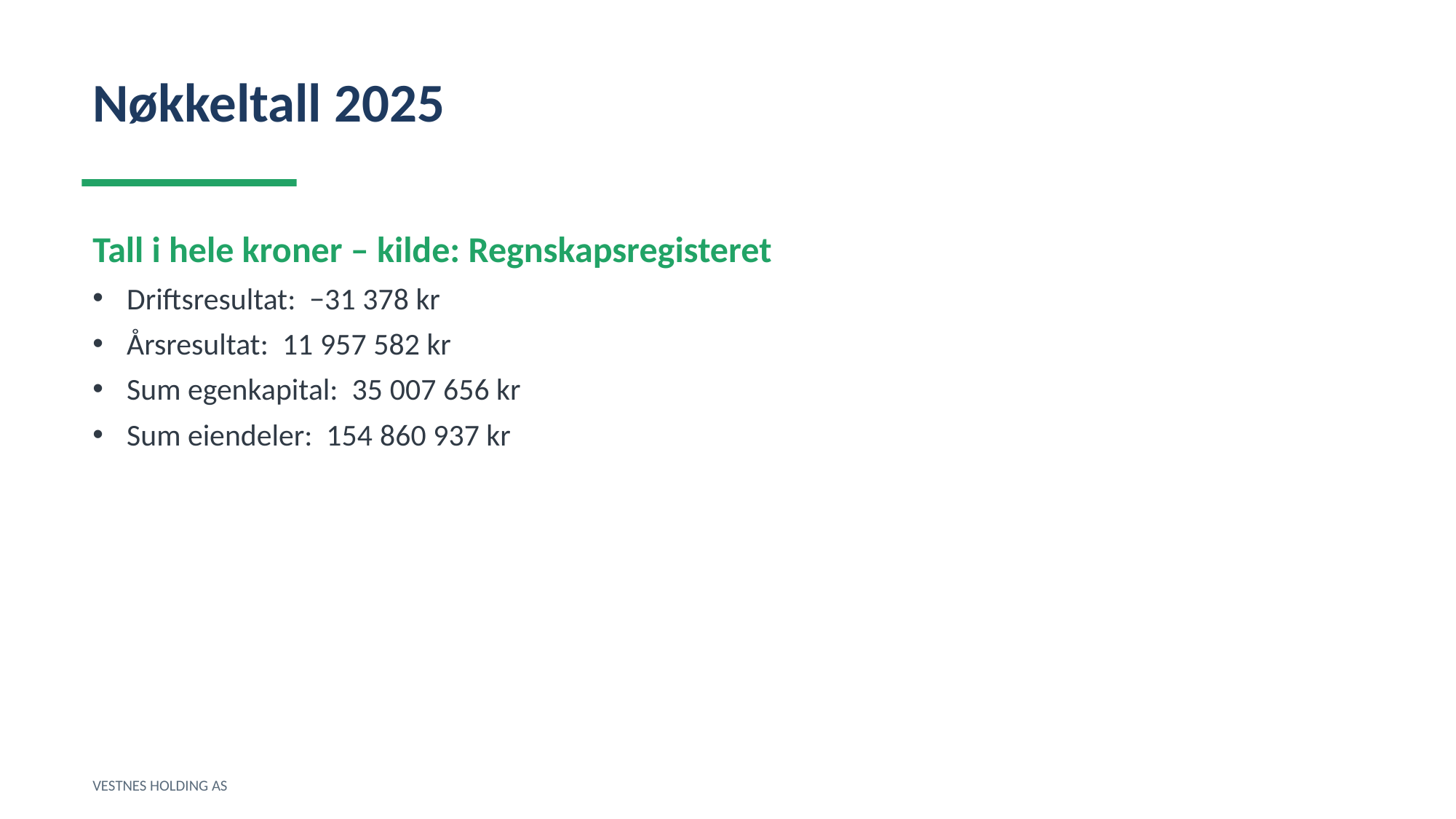

Nøkkeltall 2025

Tall i hele kroner – kilde: Regnskapsregisteret
Driftsresultat:  −31 378 kr
Årsresultat:  11 957 582 kr
Sum egenkapital:  35 007 656 kr
Sum eiendeler:  154 860 937 kr
VESTNES HOLDING AS